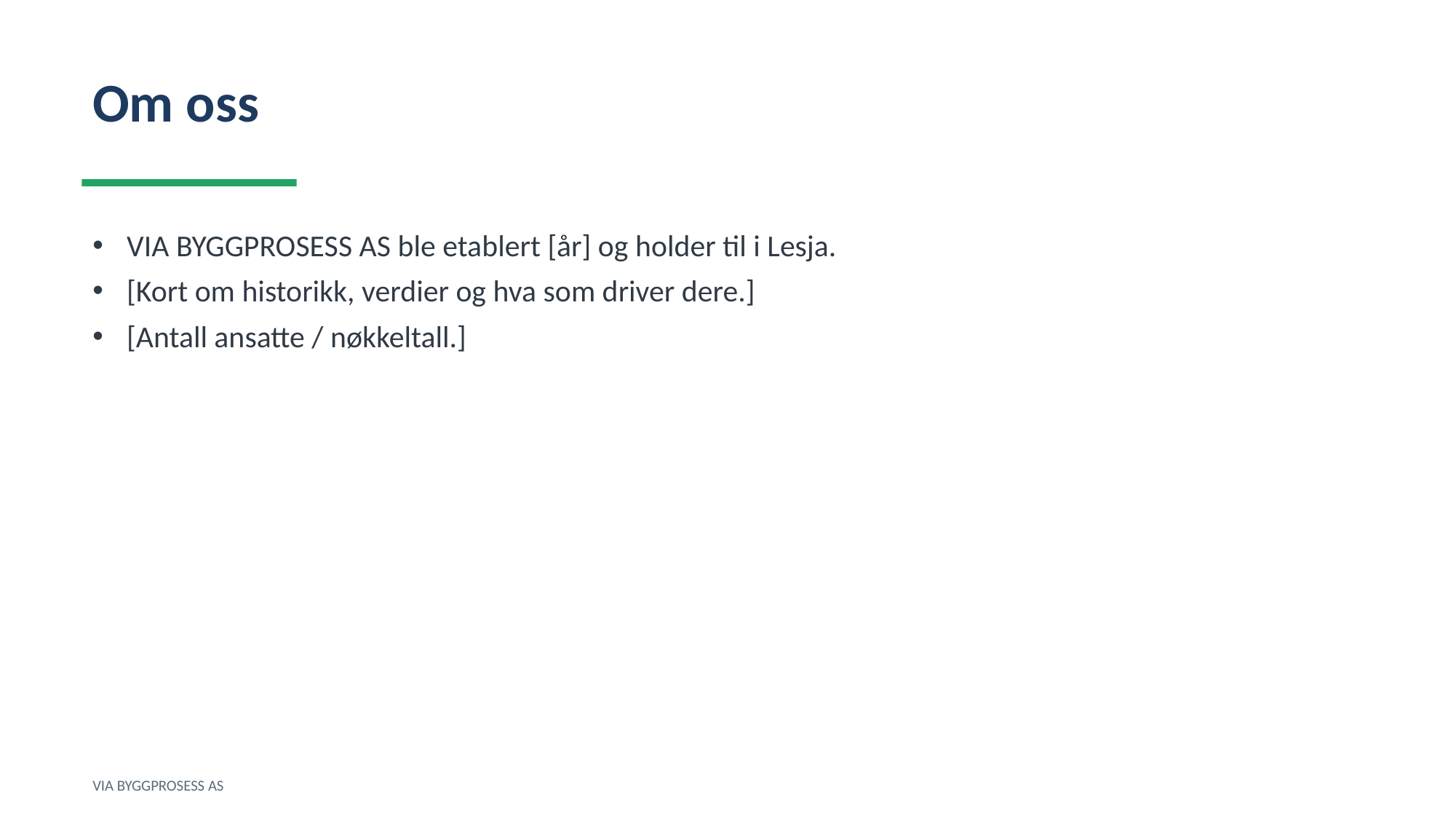

Om oss

VIA BYGGPROSESS AS ble etablert [år] og holder til i Lesja.
[Kort om historikk, verdier og hva som driver dere.]
[Antall ansatte / nøkkeltall.]
VIA BYGGPROSESS AS